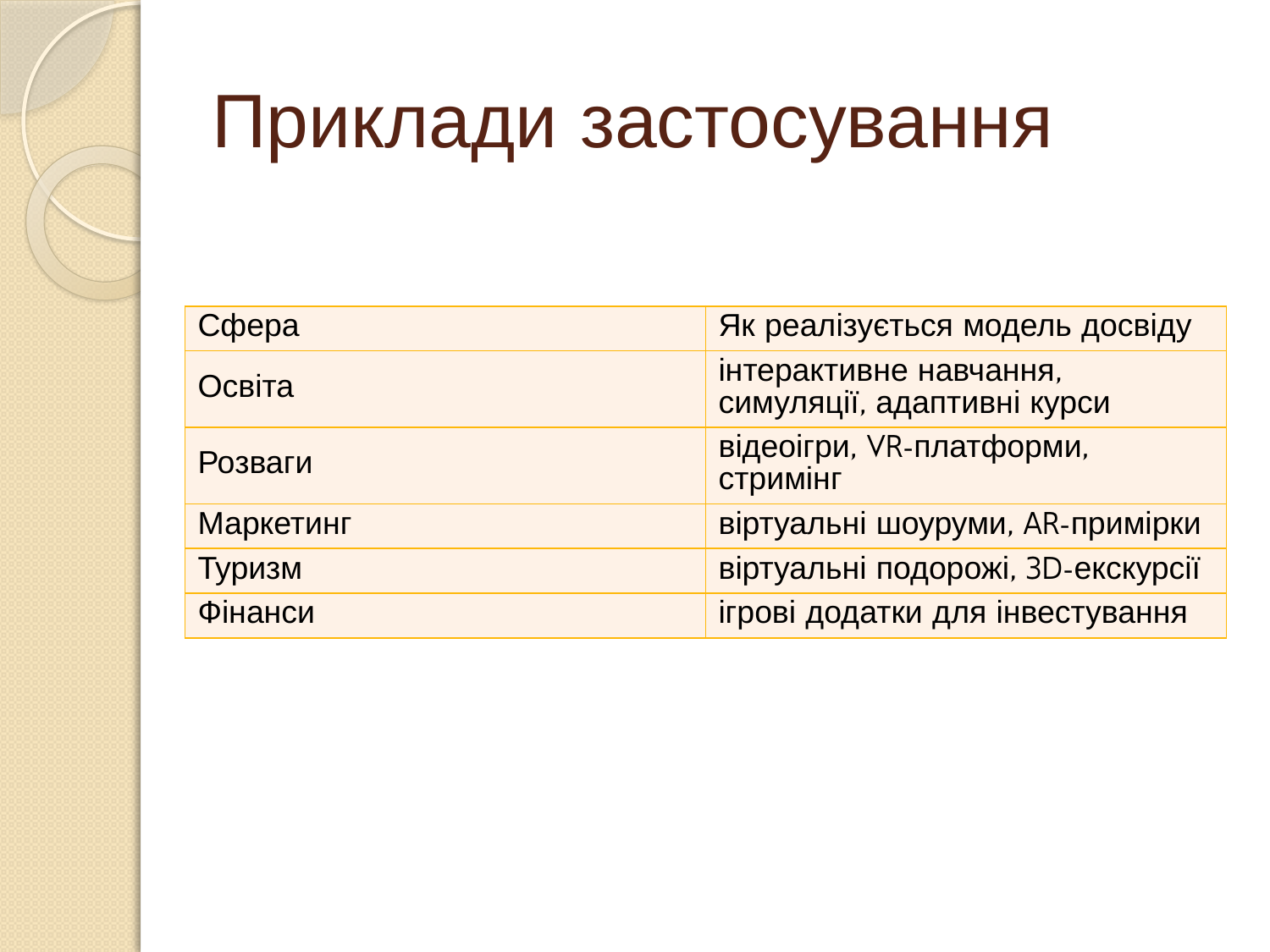

# Приклади застосування
| Сфера | Як реалізується модель досвіду |
| --- | --- |
| Освіта | інтерактивне навчання, симуляції, адаптивні курси |
| Розваги | відеоігри, VR-платформи, стримінг |
| Маркетинг | віртуальні шоуруми, AR-примірки |
| Туризм | віртуальні подорожі, 3D-екскурсії |
| Фінанси | ігрові додатки для інвестування |